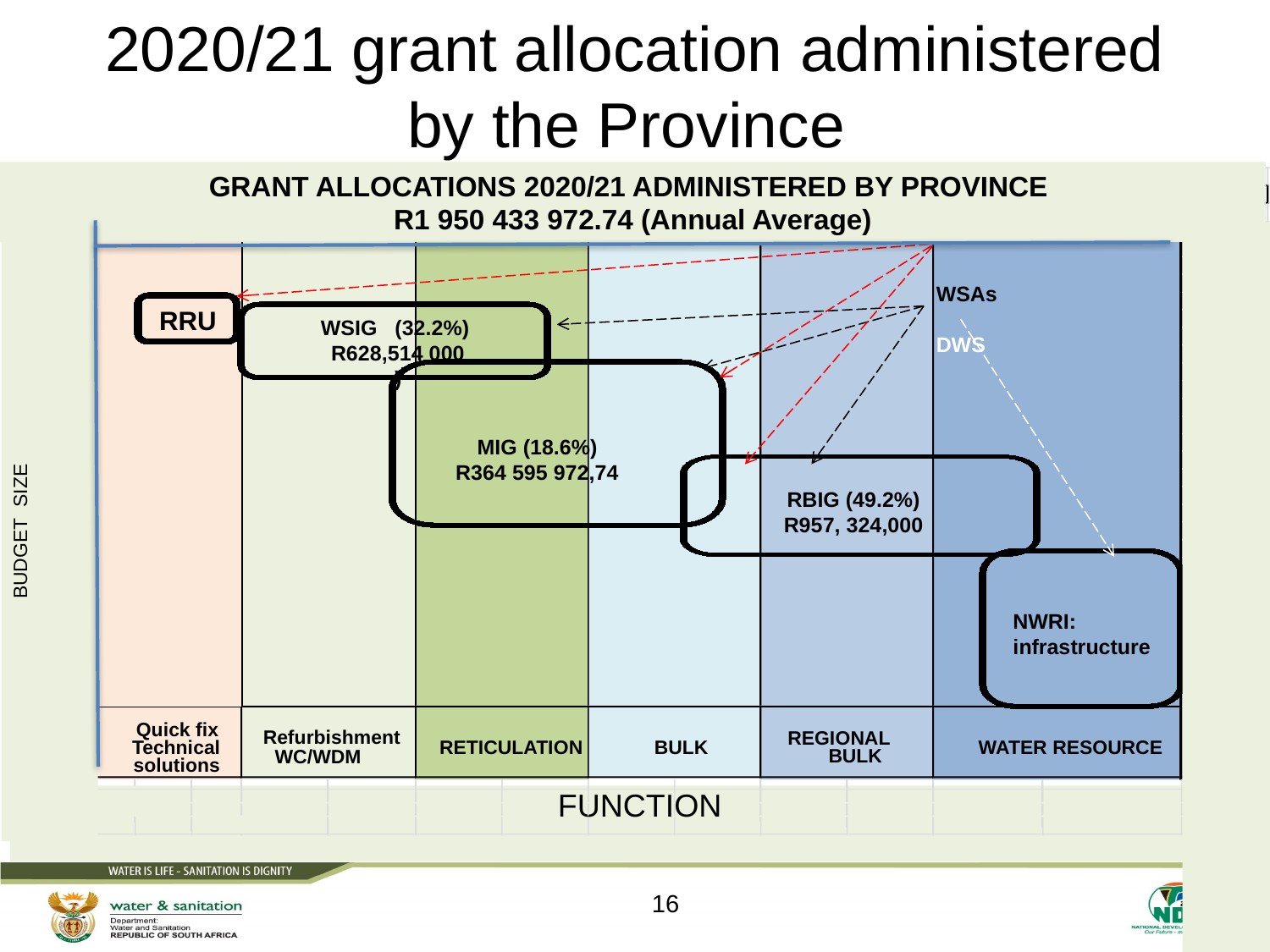

# 2020/21 grant allocation administered by the Province
GRANT ALLOCATIONS 2020/21 ADMINISTERED BY PROVINCE
R1 950 433 972.74 (Annual Average)

Quick fix
Refurbishment
REGIONAL
Technical

RETICULATION
BULK
WATER RESOURCE
BULK
WC/WDM

solutions

FUNCTION

RRU

WSIG   (32.2%)
R628,514 000
)

MIG (18.6%)
 R364 595 972,74

RBIG (49.2%)
R957, 324,000

NWRI:
infrastructure

BUDGET  SIZE

WSAs

DWS

Difference is MWIG focuses on projects linked to backlogs
16